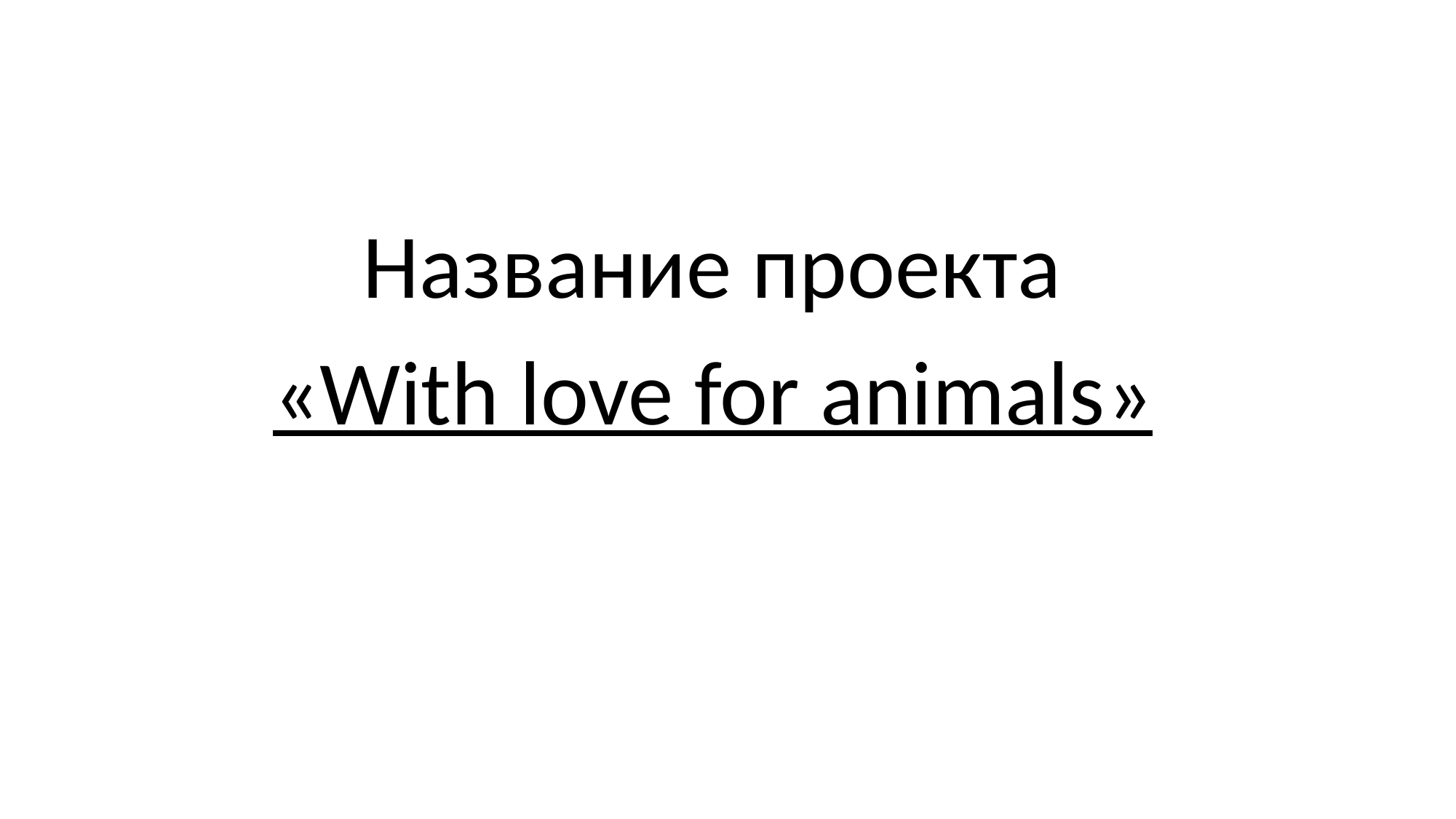

# Название проекта
«With love for animals»